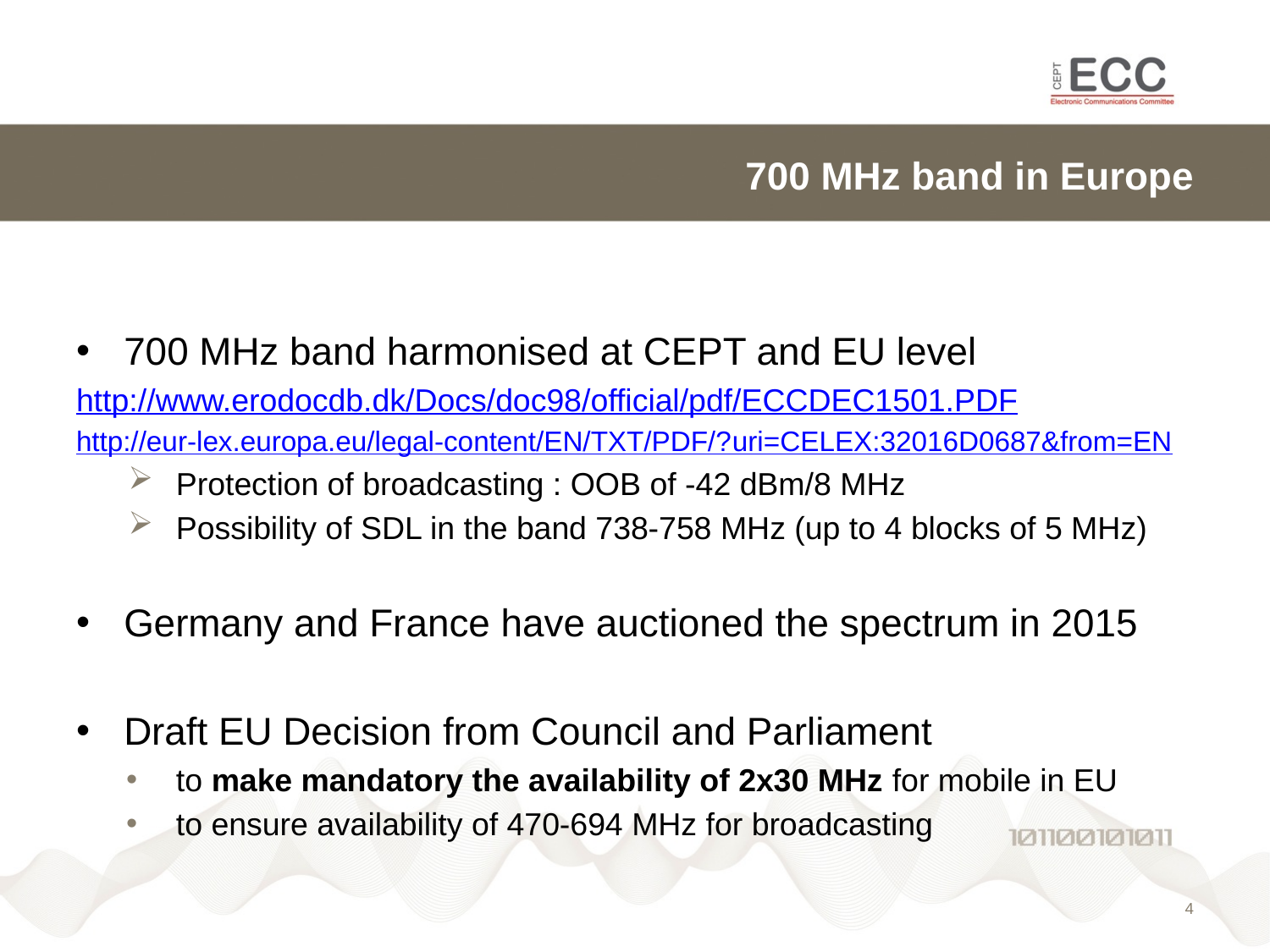

# 700 MHz band in Europe

700 MHz band harmonised at CEPT and EU level
http://www.erodocdb.dk/Docs/doc98/official/pdf/ECCDEC1501.PDF
http://eur-lex.europa.eu/legal-content/EN/TXT/PDF/?uri=CELEX:32016D0687&from=EN
Protection of broadcasting : OOB of -42 dBm/8 MHz
Possibility of SDL in the band 738-758 MHz (up to 4 blocks of 5 MHz)

Germany and France have auctioned the spectrum in 2015

Draft EU Decision from Council and Parliament
to make mandatory the availability of 2x30 MHz for mobile in EU
to ensure availability of 470-694 MHz for broadcasting
4